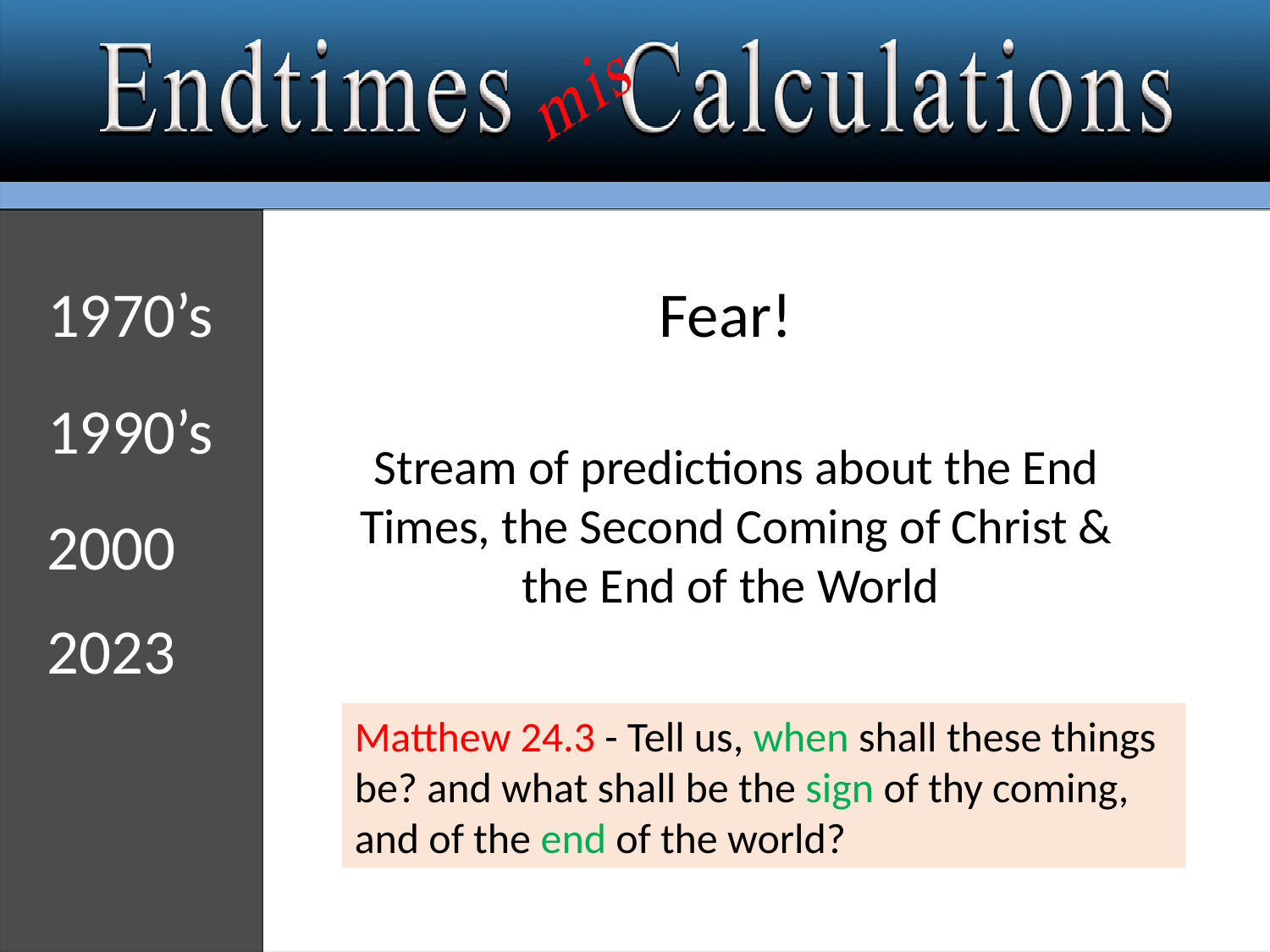

1970’s
Fear!
1990’s
Stream of predictions about the End Times, the Second Coming of Christ & the End of the World
2000
2023
Matthew 24.3 - Tell us, when shall these things be? and what shall be the sign of thy coming, and of the end of the world?